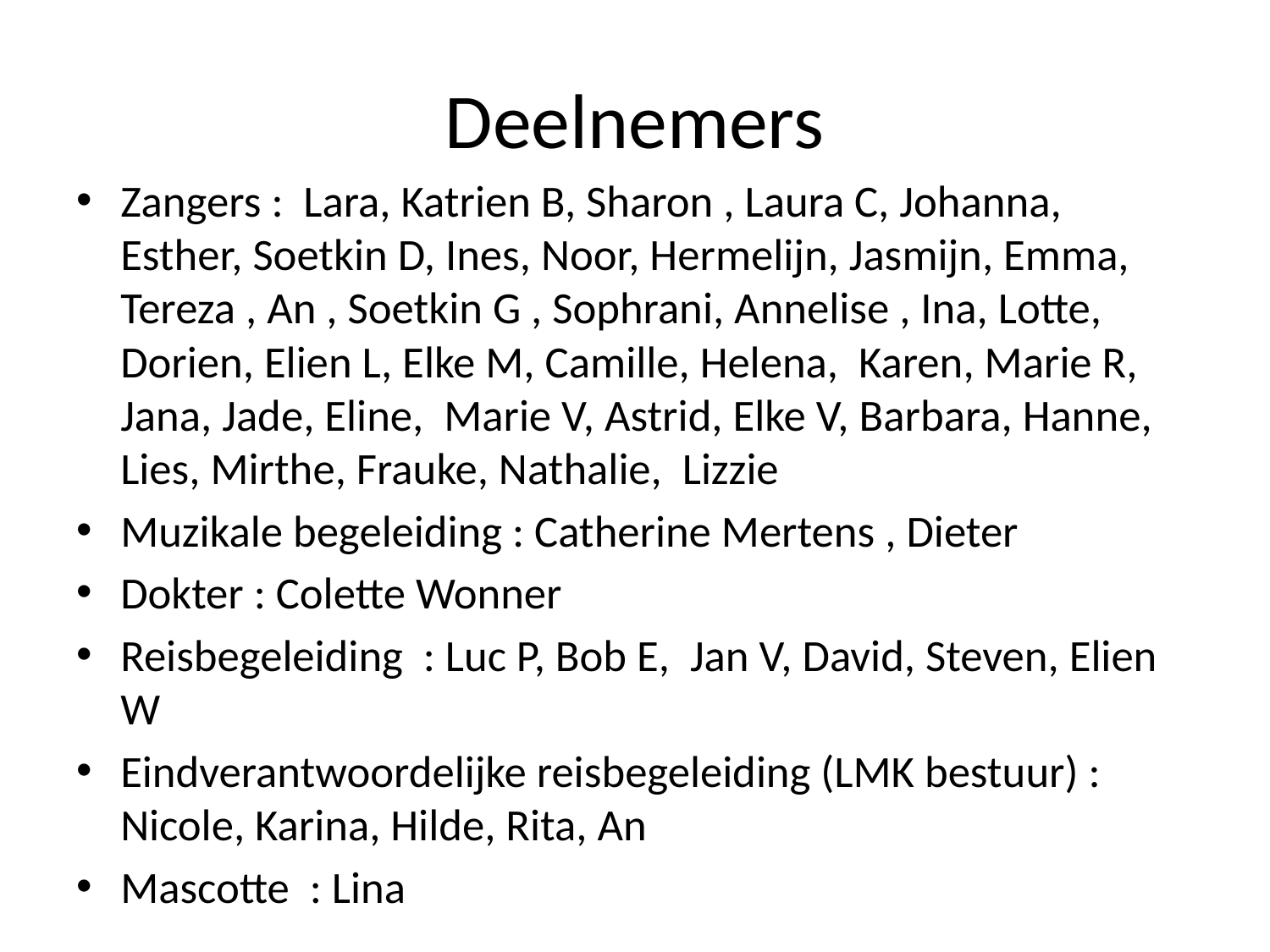

# Deelnemers
Zangers :  Lara, Katrien B, Sharon , Laura C, Johanna, Esther, Soetkin D, Ines, Noor, Hermelijn, Jasmijn, Emma, Tereza , An , Soetkin G , Sophrani, Annelise , Ina, Lotte,  Dorien, Elien L, Elke M, Camille, Helena,  Karen, Marie R, Jana, Jade, Eline,  Marie V, Astrid, Elke V, Barbara, Hanne, Lies, Mirthe, Frauke, Nathalie,  Lizzie
Muzikale begeleiding : Catherine Mertens , Dieter
Dokter : Colette Wonner
Reisbegeleiding  : Luc P, Bob E,  Jan V, David, Steven, Elien W
Eindverantwoordelijke reisbegeleiding (LMK bestuur) : Nicole, Karina, Hilde, Rita, An
Mascotte  : Lina